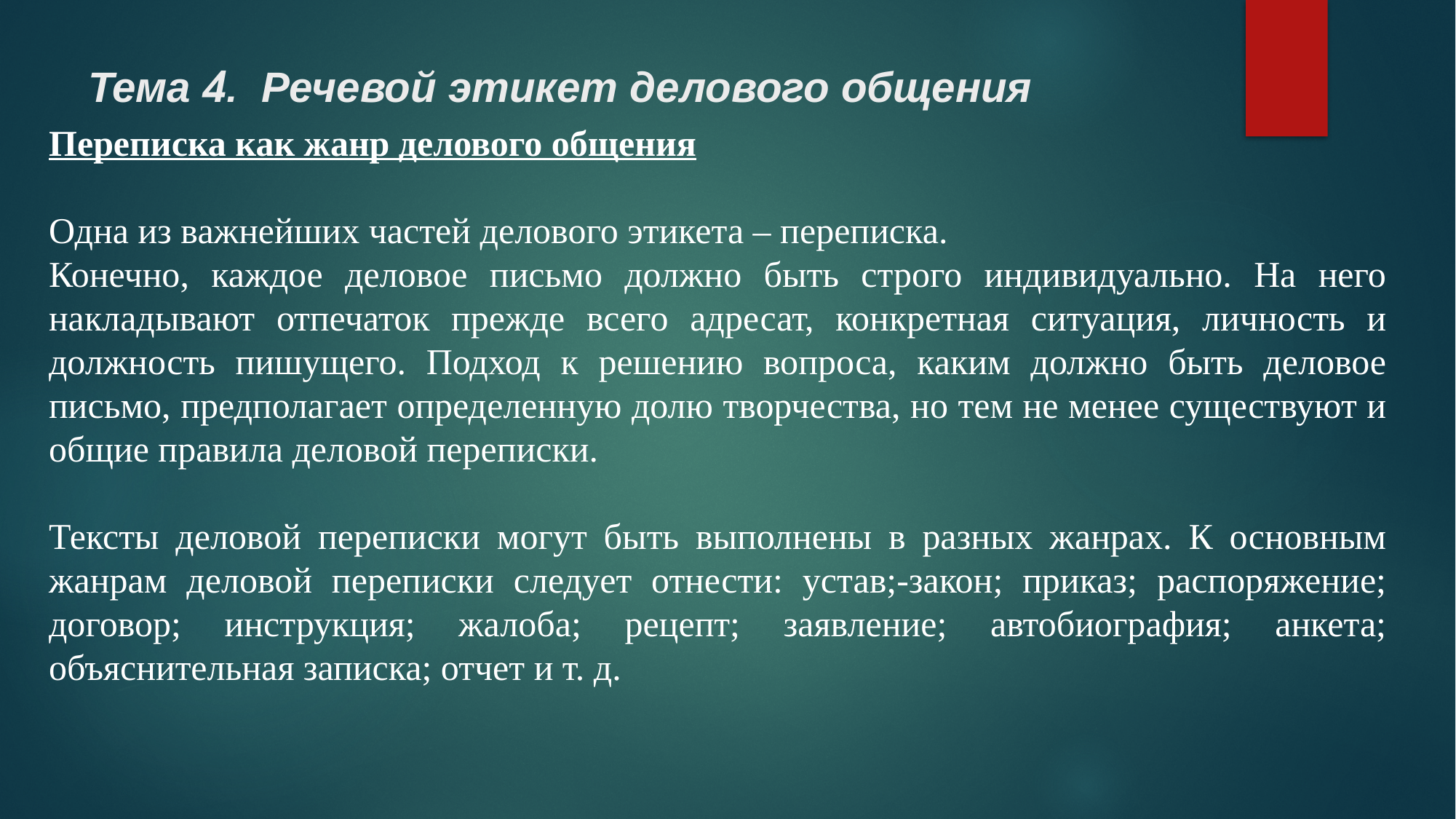

# Тема 4.  Речевой этикет делового общения
Переписка как жанр делового общения

Одна из важнейших частей делового этикета – переписка.
Конечно, каждое деловое письмо должно быть строго индивидуально. На него накладывают отпечаток прежде всего адресат, конкретная ситуация, личность и должность пишущего. Подход к решению вопроса, каким должно быть деловое письмо, предполагает определенную долю творчества, но тем не менее существуют и общие правила деловой переписки.

Тексты деловой переписки могут быть выполнены в разных жанрах. К основным жанрам деловой переписки следует отнести: устав;-закон; приказ; распоряжение; договор; инструкция; жалоба; рецепт; заявление; автобиография; анкета; объяснительная записка; отчет и т. д.